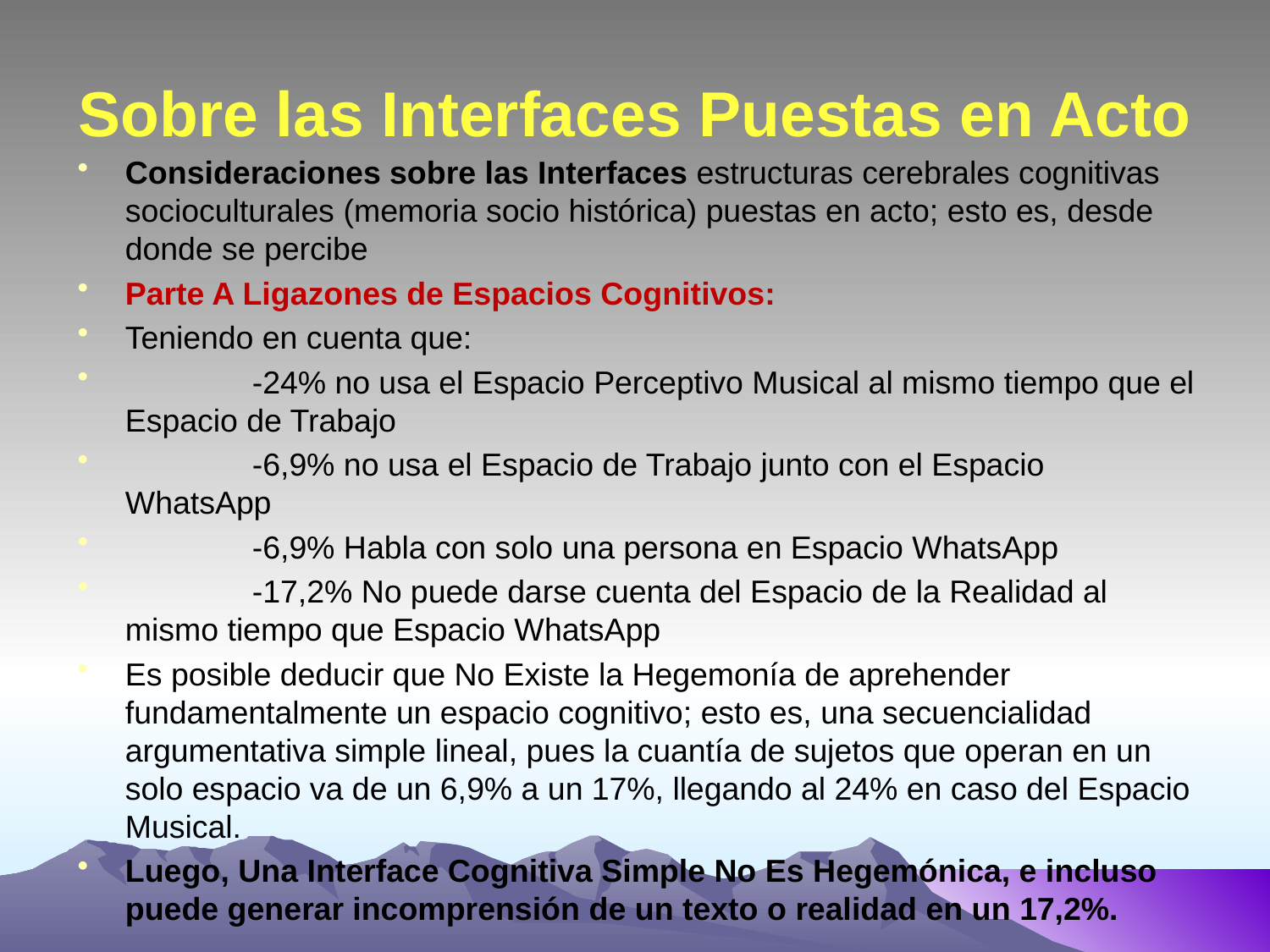

# Sobre las Interfaces Puestas en Acto
Consideraciones sobre las Interfaces estructuras cerebrales cognitivas socioculturales (memoria socio histórica) puestas en acto; esto es, desde donde se percibe
Parte A Ligazones de Espacios Cognitivos:
Teniendo en cuenta que:
	-24% no usa el Espacio Perceptivo Musical al mismo tiempo que el Espacio de Trabajo
	-6,9% no usa el Espacio de Trabajo junto con el Espacio WhatsApp
	-6,9% Habla con solo una persona en Espacio WhatsApp
	-17,2% No puede darse cuenta del Espacio de la Realidad al mismo tiempo que Espacio WhatsApp
Es posible deducir que No Existe la Hegemonía de aprehender fundamentalmente un espacio cognitivo; esto es, una secuencialidad argumentativa simple lineal, pues la cuantía de sujetos que operan en un solo espacio va de un 6,9% a un 17%, llegando al 24% en caso del Espacio Musical.
Luego, Una Interface Cognitiva Simple No Es Hegemónica, e incluso puede generar incomprensión de un texto o realidad en un 17,2%.